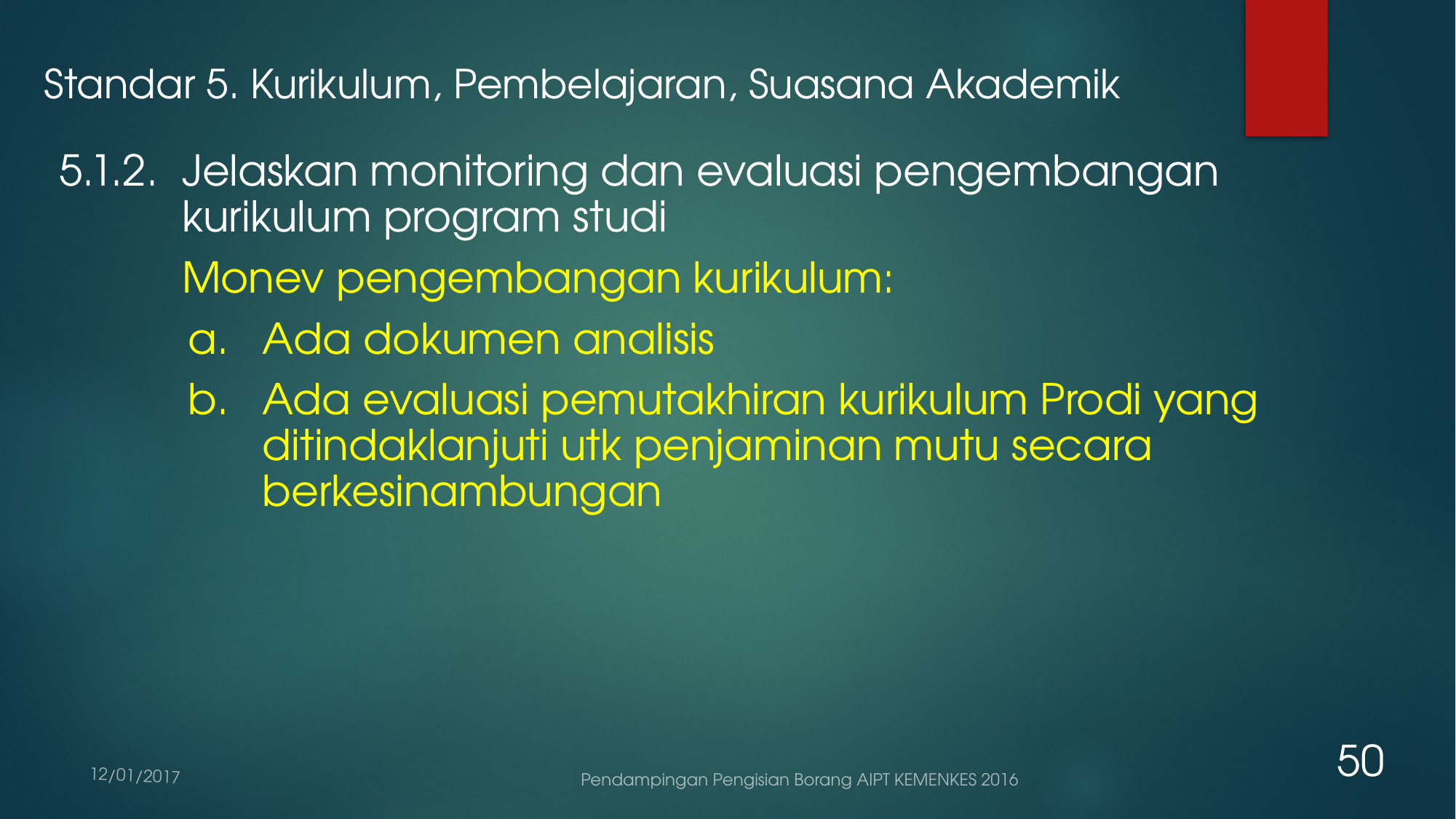

Standar 5. Kurikulum, Pembelajaran, Suasana Akademik
5.1.2. 	Jelaskan monitoring dan evaluasi pengembangan kurikulum program studi
	Monev pengembangan kurikulum:
Ada dokumen analisis
Ada evaluasi pemutakhiran kurikulum Prodi yang ditindaklanjuti utk penjaminan mutu secara berkesinambungan
50
Pendampingan Pengisian Borang AIPT KEMENKES 2016
12/01/2017